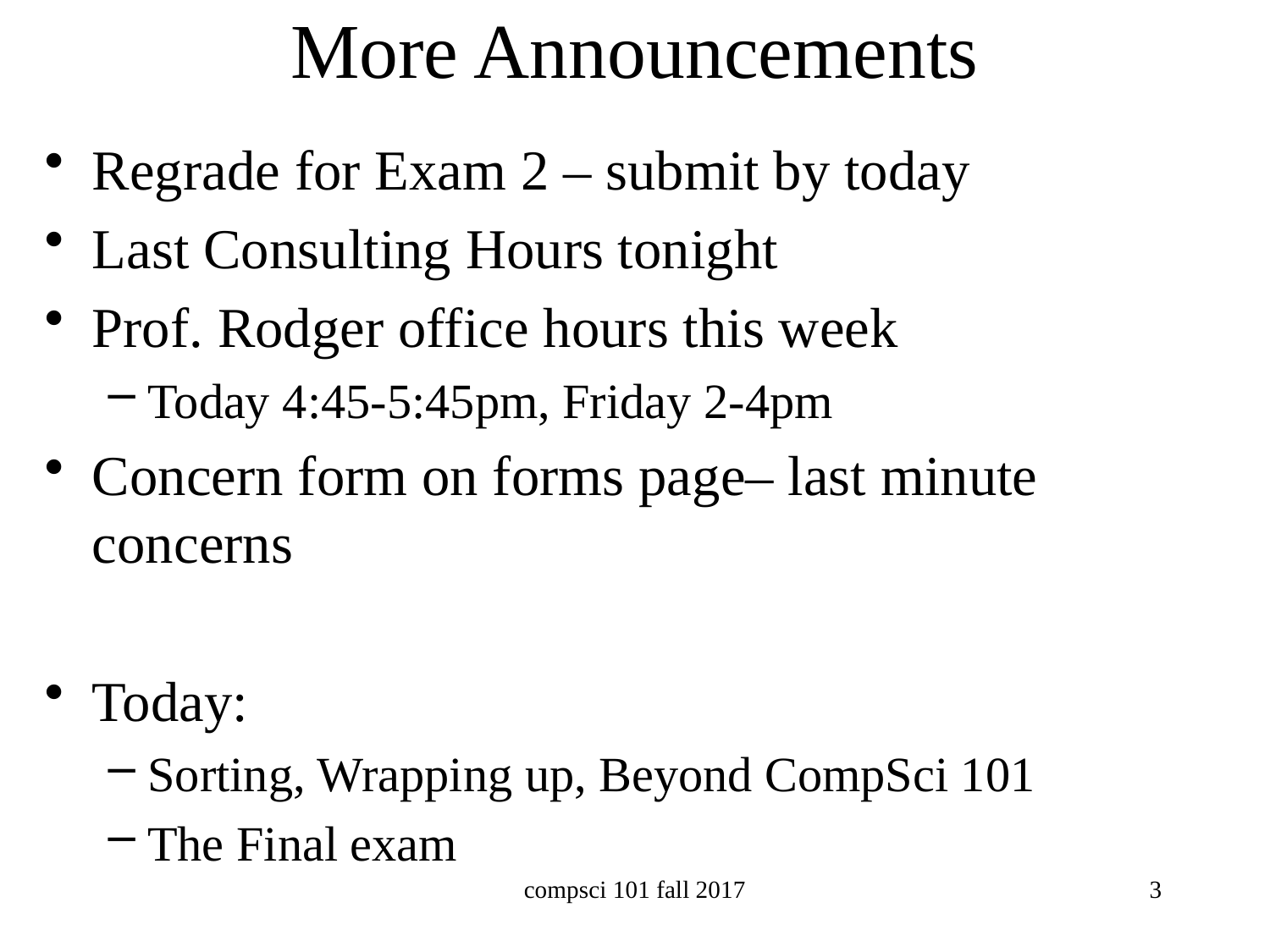

# More Announcements
Regrade for Exam 2 – submit by today
Last Consulting Hours tonight
Prof. Rodger office hours this week
Today 4:45-5:45pm, Friday 2-4pm
Concern form on forms page– last minute concerns

Today:
Sorting, Wrapping up, Beyond CompSci 101
The Final exam
compsci 101 fall 2017
3